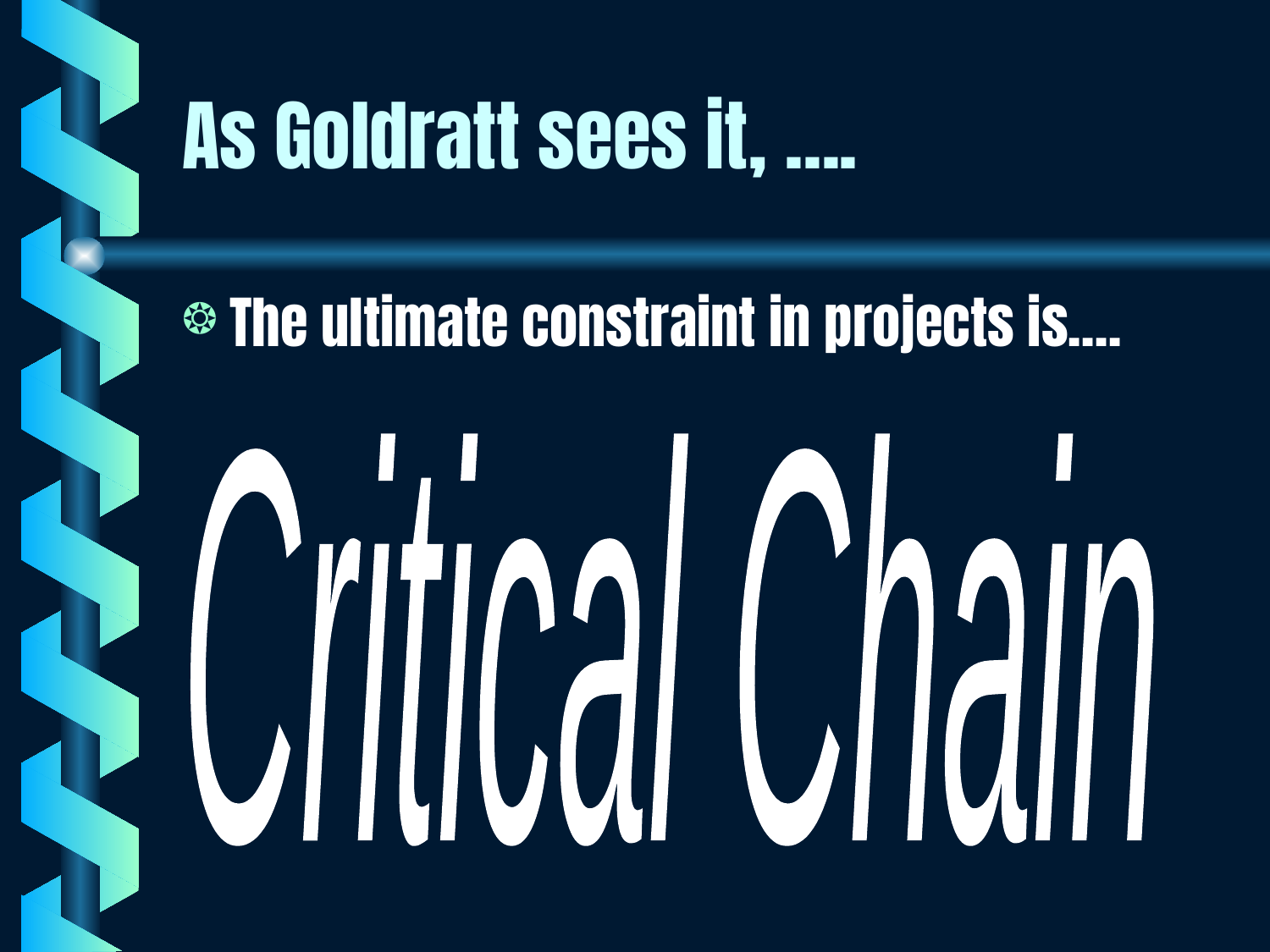

# As Goldratt sees it, ….
The ultimate constraint in projects is….
Critical Chain